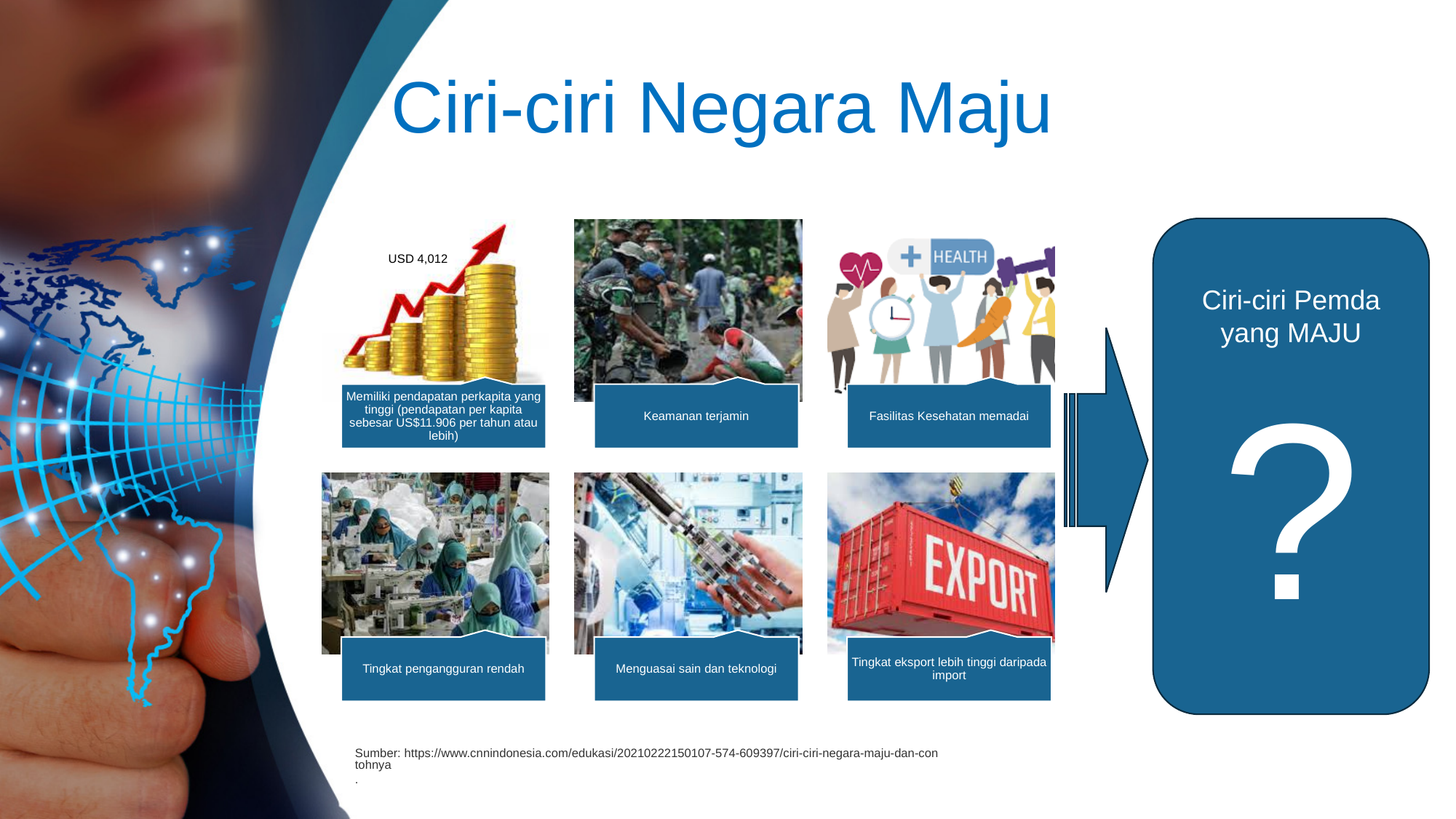

# Ciri-ciri Negara Maju
Memiliki pendapatan perkapita yang tinggi (pendapatan per kapita sebesar US$11.906 per tahun atau lebih)
Keamanan terjamin
Fasilitas Kesehatan memadai
Tingkat pengangguran rendah
Menguasai sain dan teknologi
Tingkat eksport lebih tinggi daripada import
Ciri-ciri Pemda yang MAJU
?
USD 4,012

Sumber: https://www.cnnindonesia.com/edukasi/20210222150107-574-609397/ciri-ciri-negara-maju-dan-contohnya.